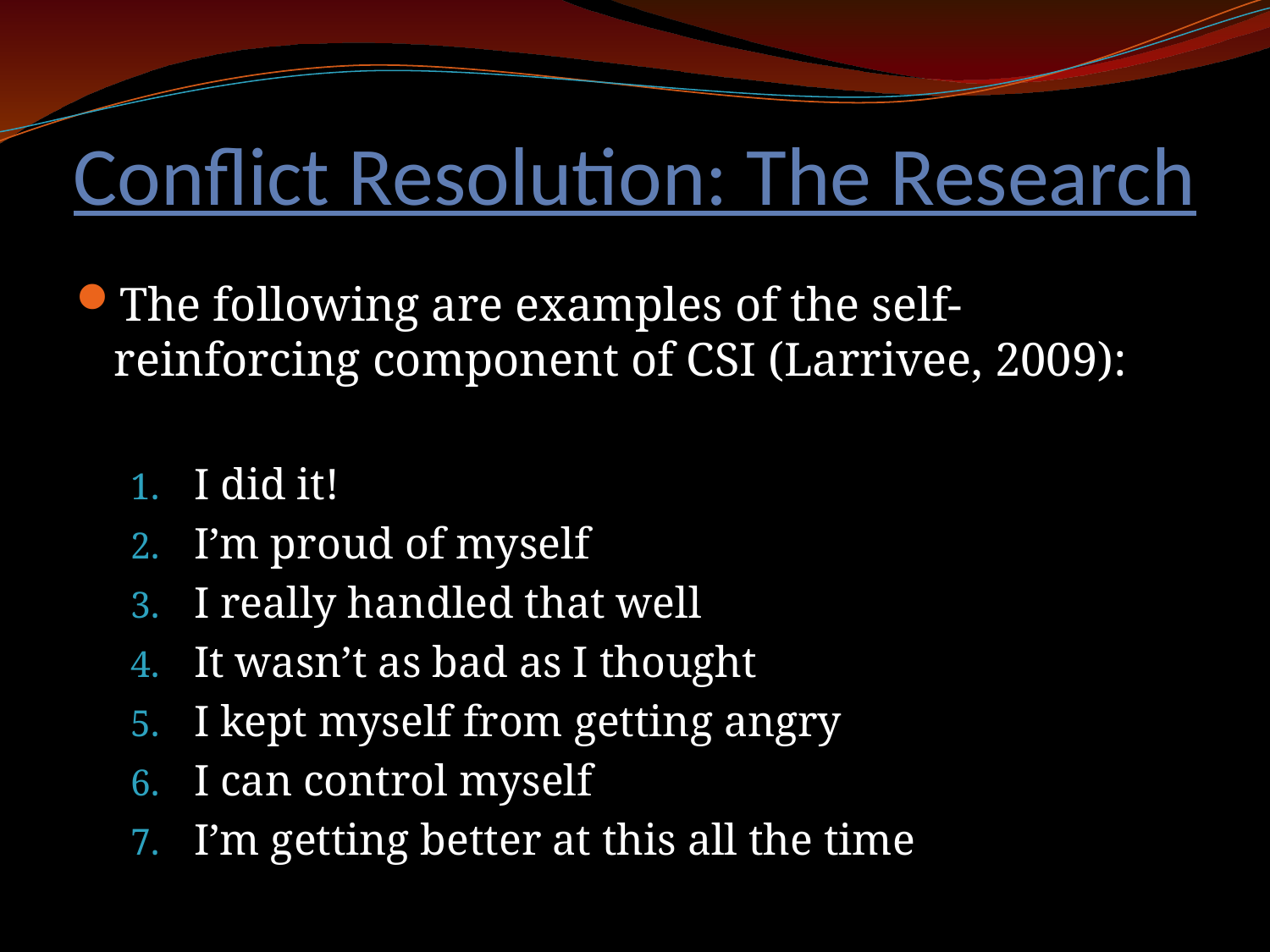

# Conflict Resolution: The Research
The following are examples of the self-reinforcing component of CSI (Larrivee, 2009):

I did it!
I’m proud of myself
I really handled that well
It wasn’t as bad as I thought
I kept myself from getting angry
I can control myself
I’m getting better at this all the time